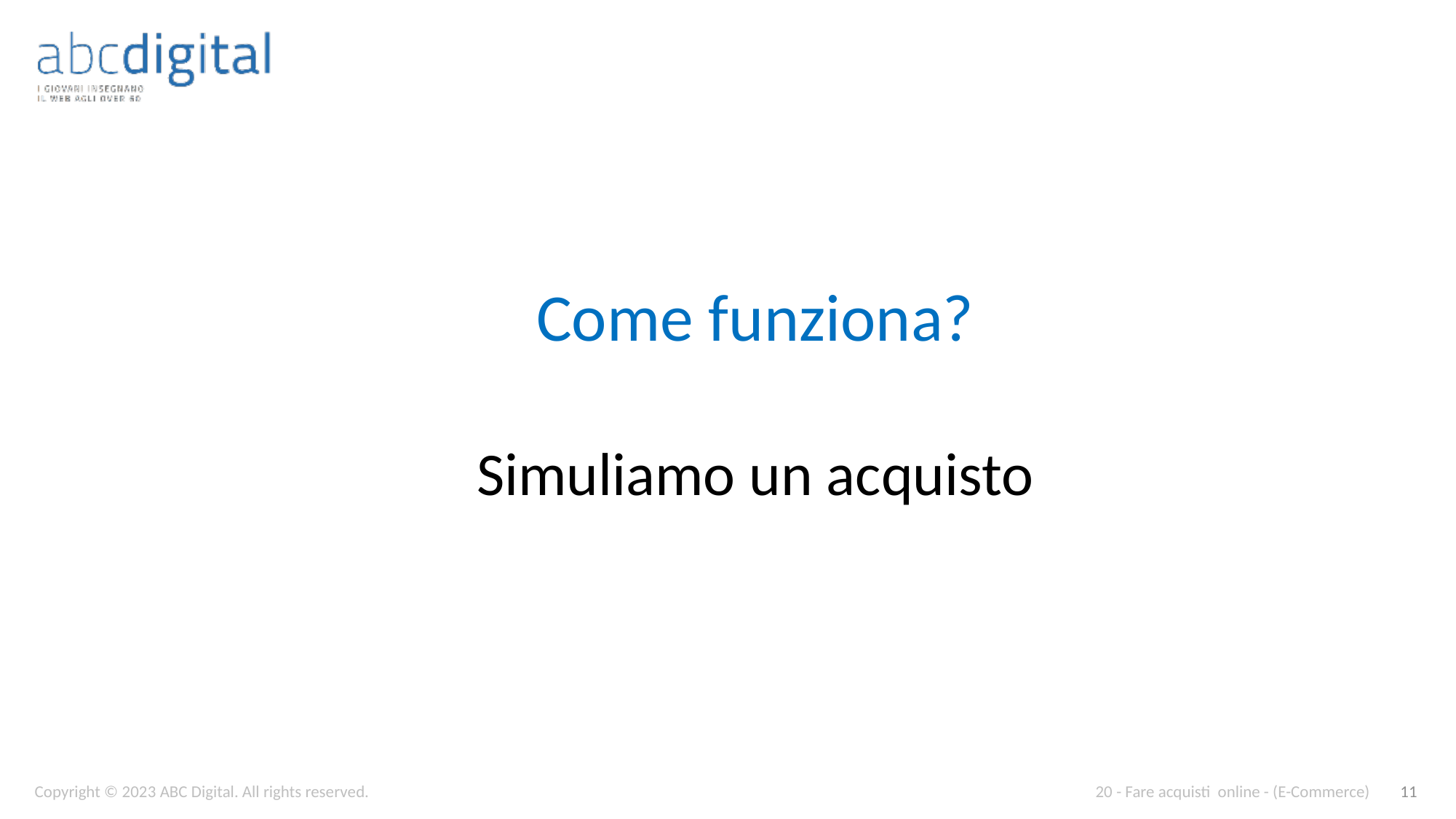

# Come funziona? Simuliamo un acquisto
11